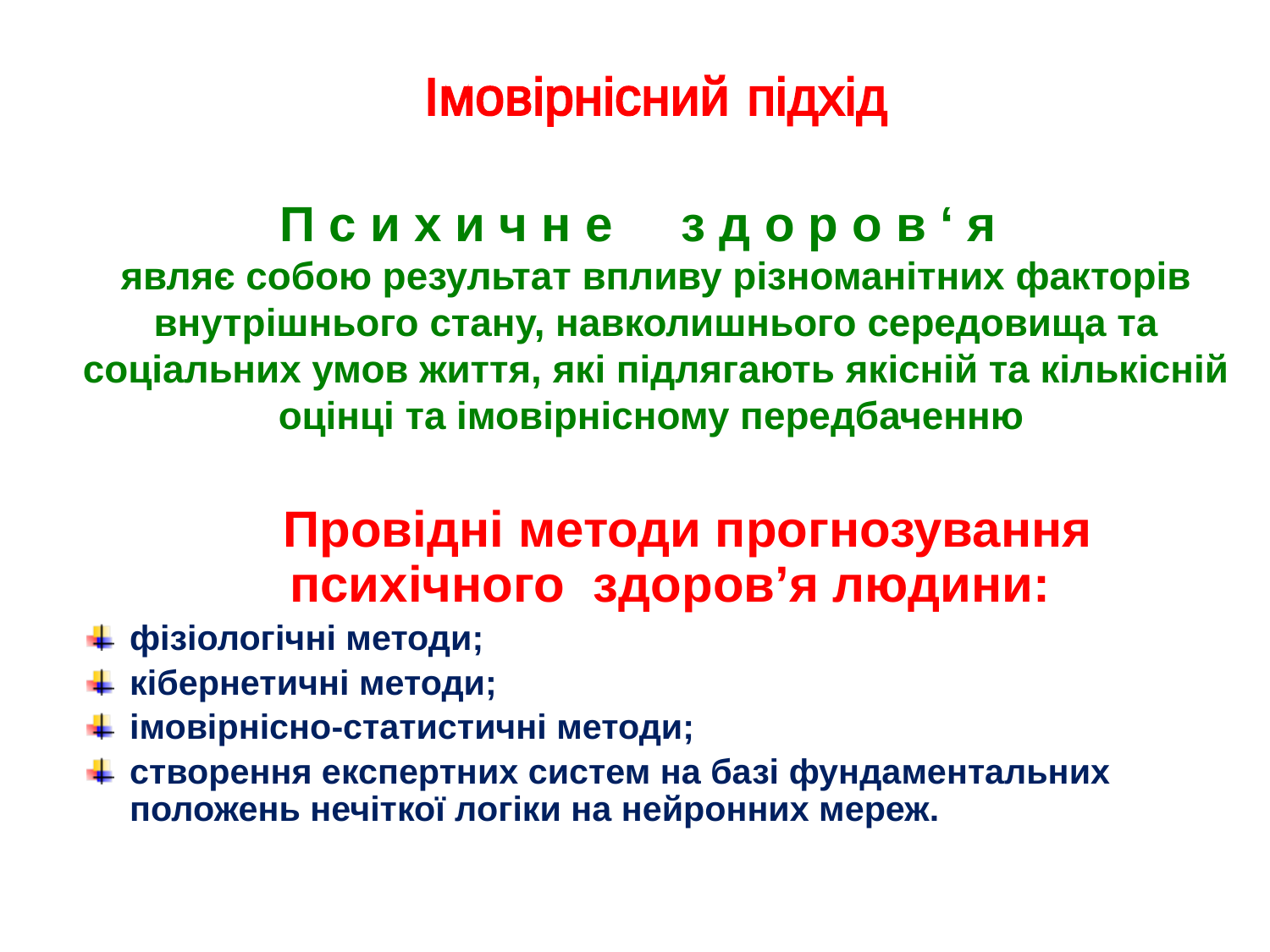

# Імовірнісний підхід
П с и х и ч н е     з д о р о в ‘ я
являє собою результат впливу різноманітних факторів внутрішнього стану, навколишнього середовища та соціальних умов життя, які підлягають якісній та кількісній оцінці та імовірнісному передбаченню
     Провідні методи прогнозування психічного  здоров’я людини:
фізіологічні методи;
кібернетичні методи;
імовірнісно-статистичні методи;
створення експертних систем на базі фундаментальних положень нечіткої логіки на нейронних мереж.